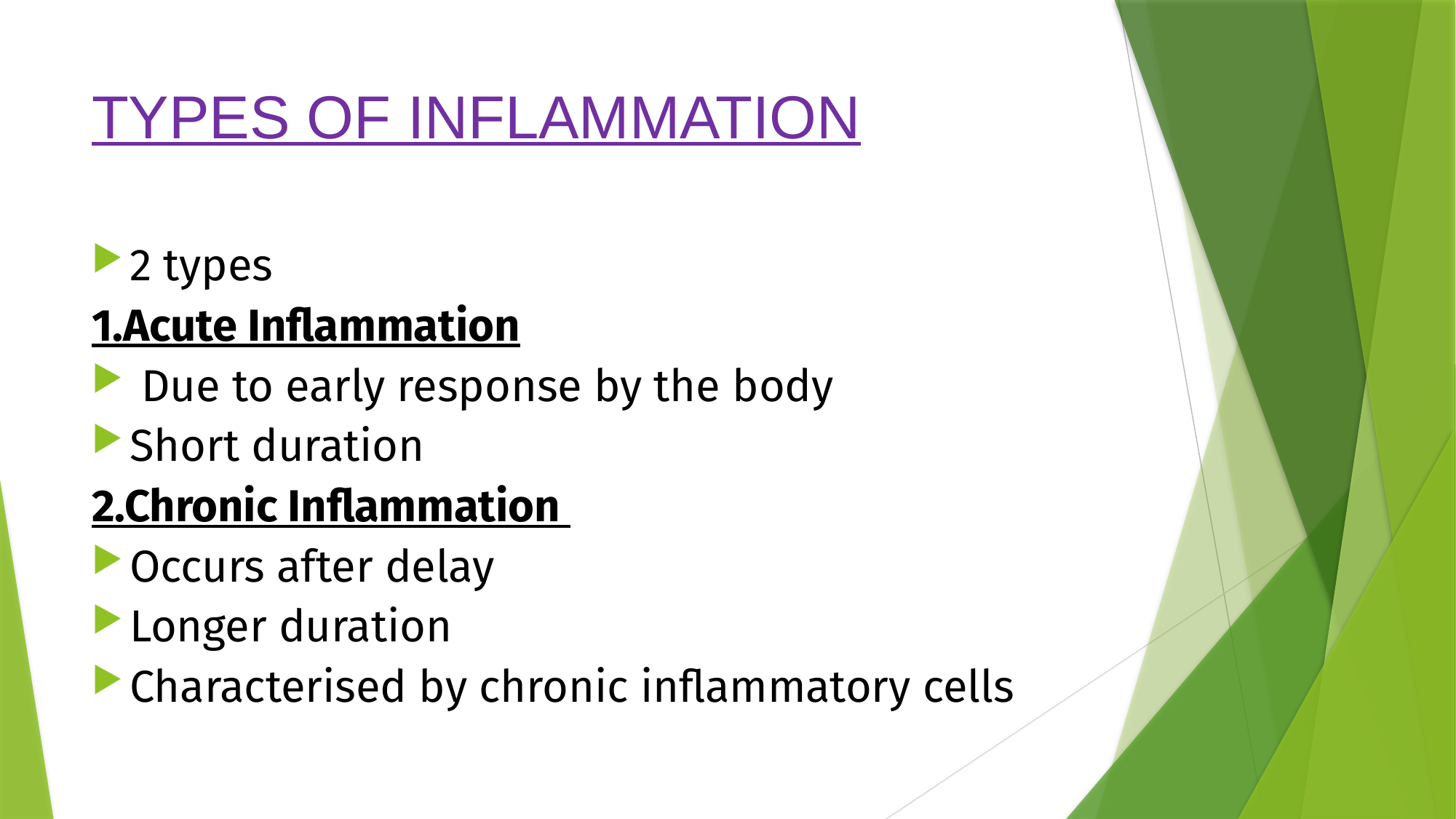

# TYPES OF INFLAMMATION
2 types
1.Acute Inflammation
 Due to early response by the body
Short duration
2.Chronic Inflammation
Occurs after delay
Longer duration
Characterised by chronic inflammatory cells